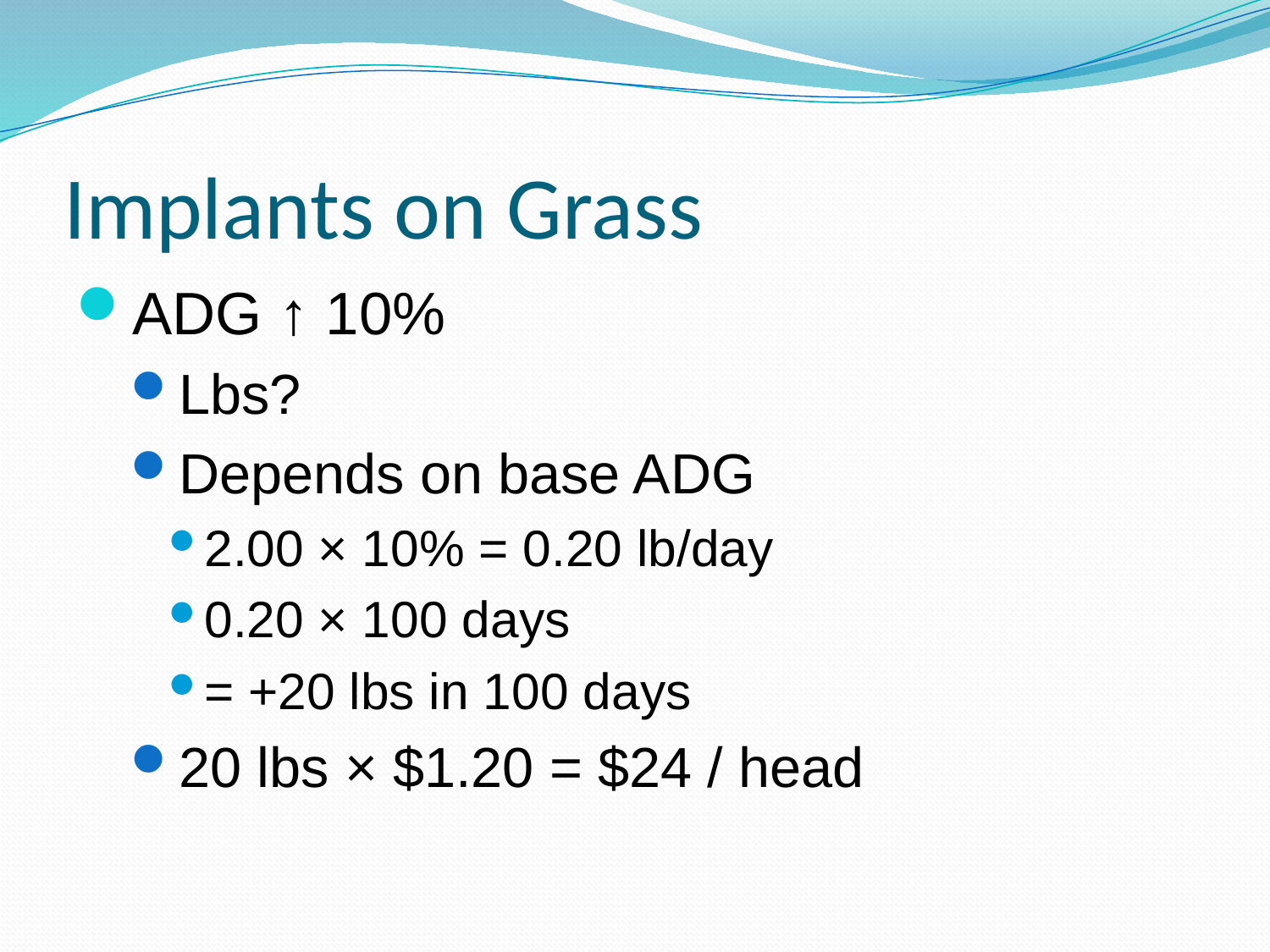

# Implants on Grass
ADG ↑ 10%
Lbs?
Depends on base ADG
2.00 × 10% = 0.20 lb/day
0.20 × 100 days
= +20 lbs in 100 days
20 lbs × $1.20 = $24 / head